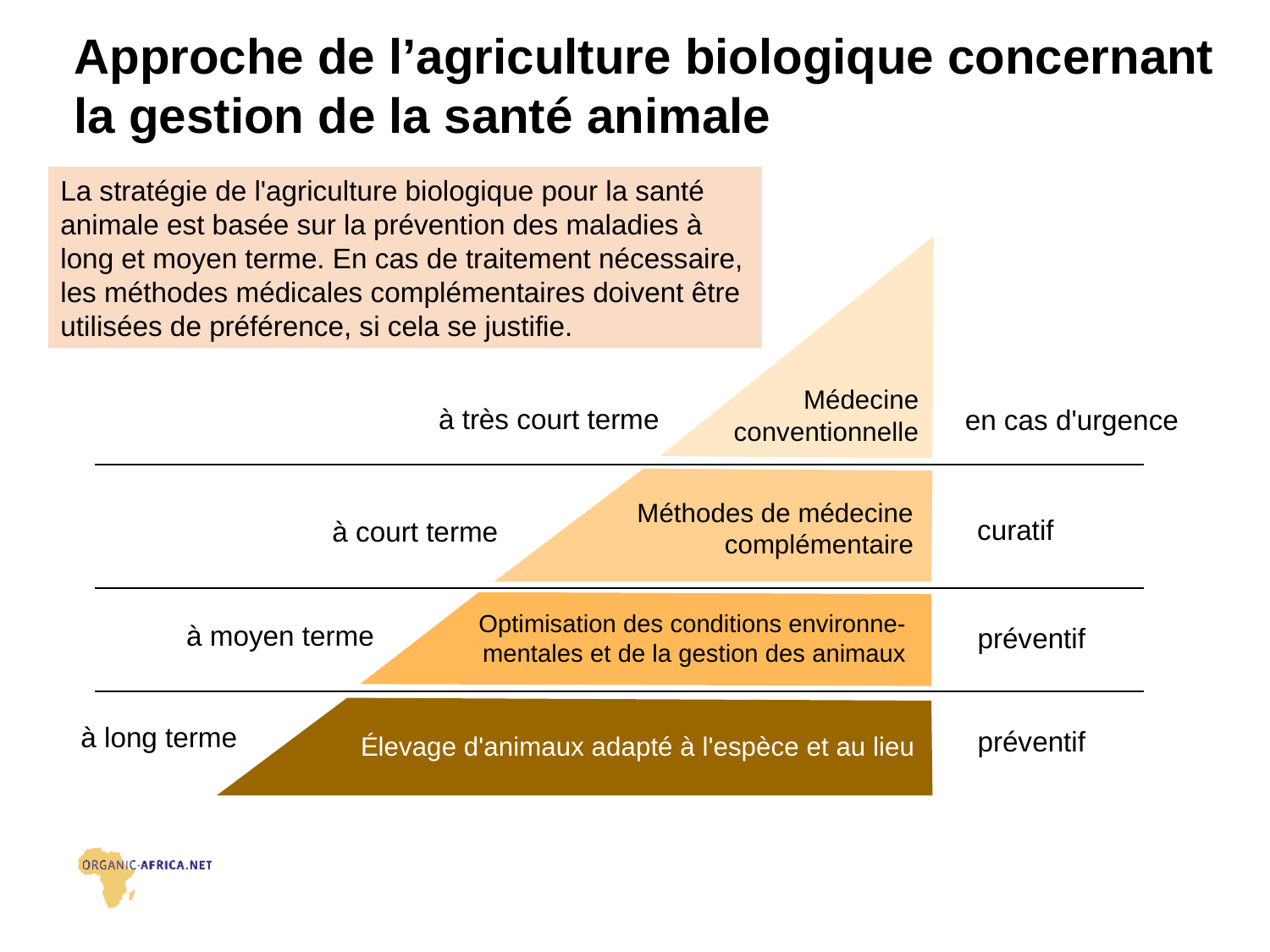

# Approche de l’agriculture biologique concernant la gestion de la santé animale
La stratégie de l'agriculture biologique pour la santé animale est basée sur la prévention des maladies à long et moyen terme. En cas de traitement nécessaire, les méthodes médicales complémentaires doivent être utilisées de préférence, si cela se justifie.

Médecine conventionnelle
à très court terme
en cas d'urgence

Méthodes de médecine complémentaire
curatif
à court terme

Optimisation des conditions environne-
mentales et de la gestion des animaux
à moyen terme
préventif

à long terme
préventif
Élevage d'animaux adapté à l'espèce et au lieu